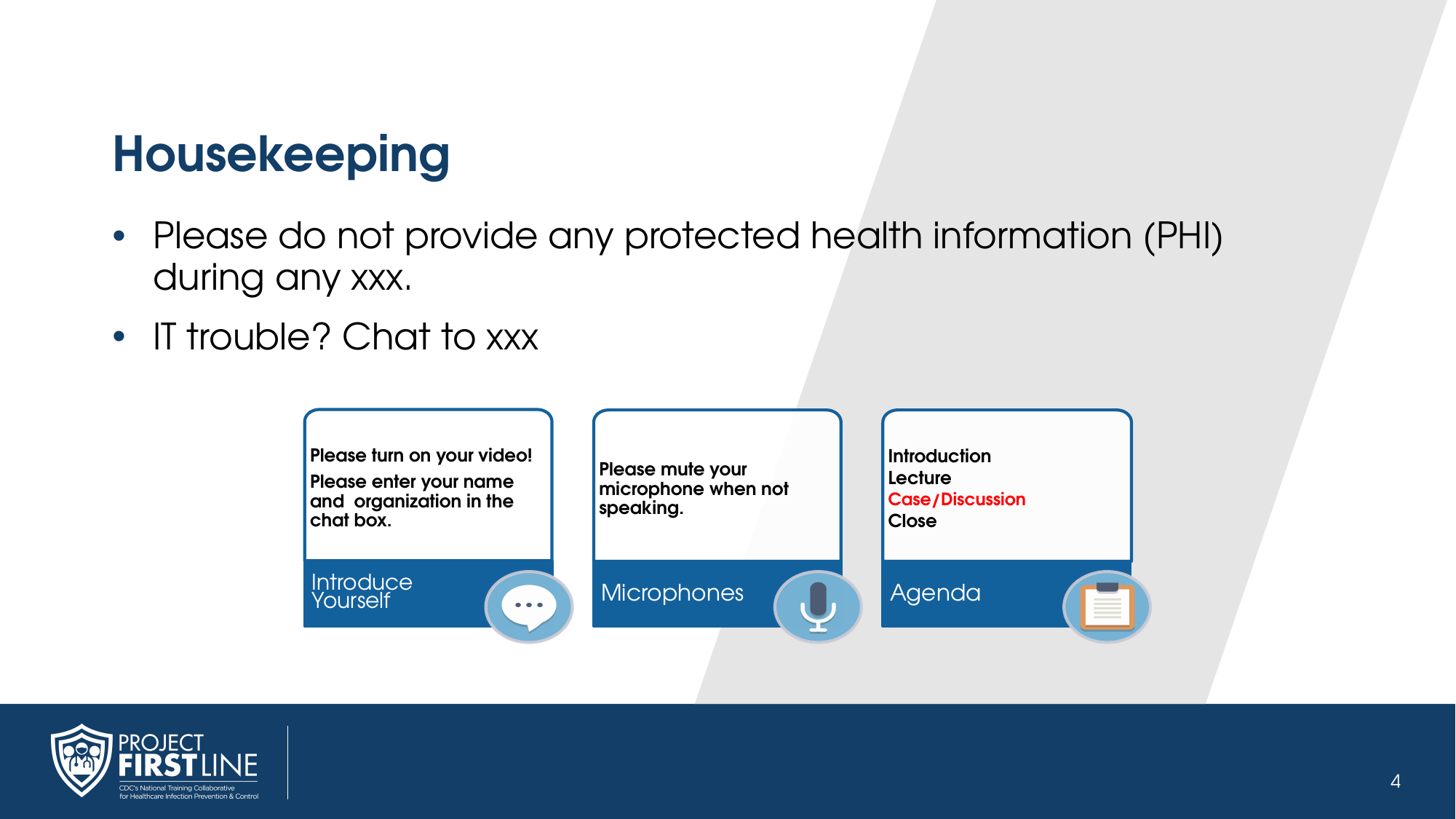

# Housekeeping
Please do not provide any protected health information (PHI) during any xxx.
IT trouble? Chat to xxx

Please turn on your video!

Please enter your name and  organization in the chat box.
Please mute your microphone when not speaking.
Introduction
Lecture
Case/Discussion
Close
Microphones
Introduce Yourself
Agenda

4